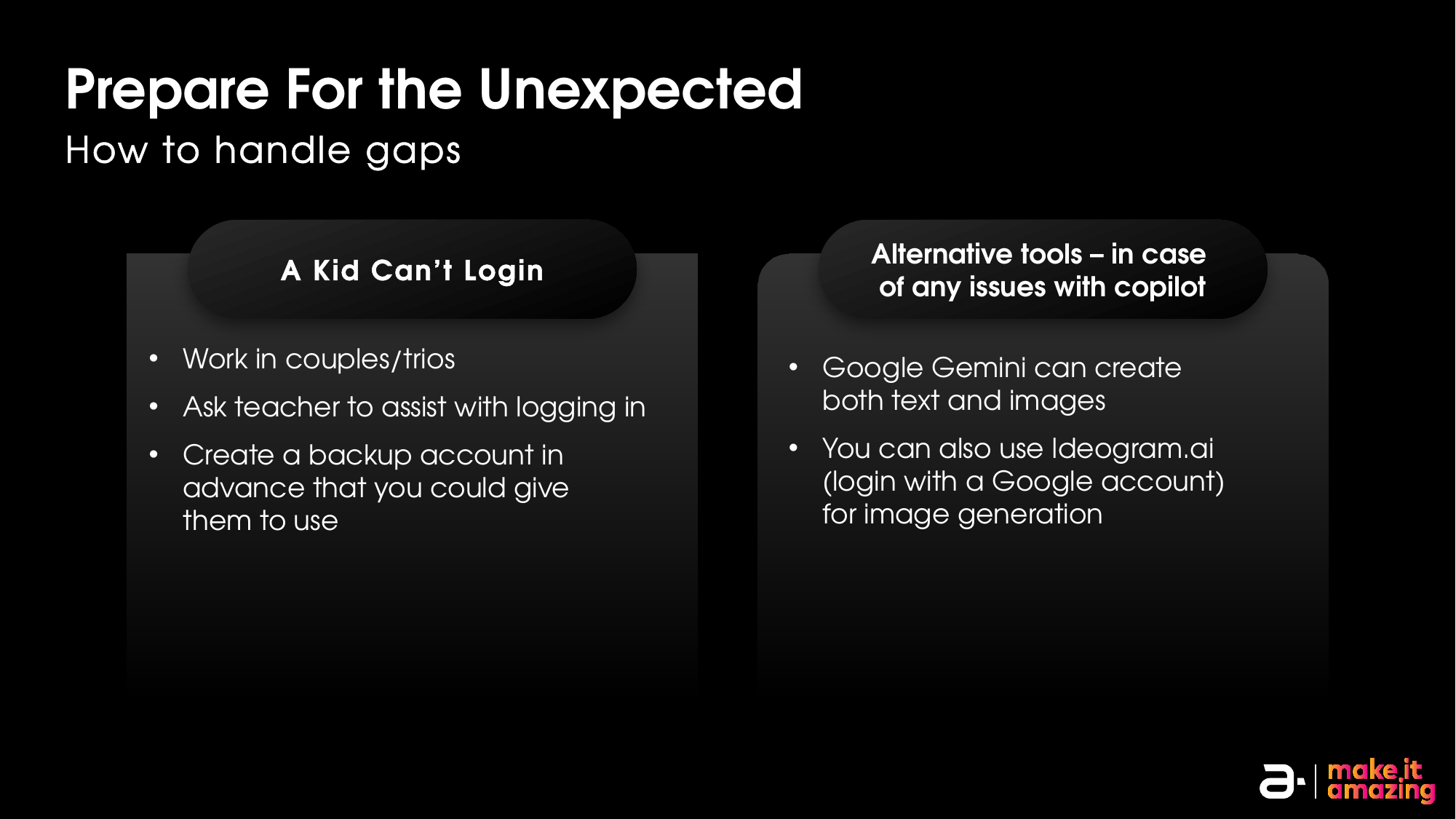

# Prepare For the Unexpected
How to handle gaps

A Kid Can’t Login
Alternative tools – in case
of any issues with copilot
Work in couples/trios
Ask teacher to assist with logging in
Create a backup account in
advance that you could give
them to use

Google Gemini can create
both text and images
You can also use Ideogram.ai
(login with a Google account)
for image generation